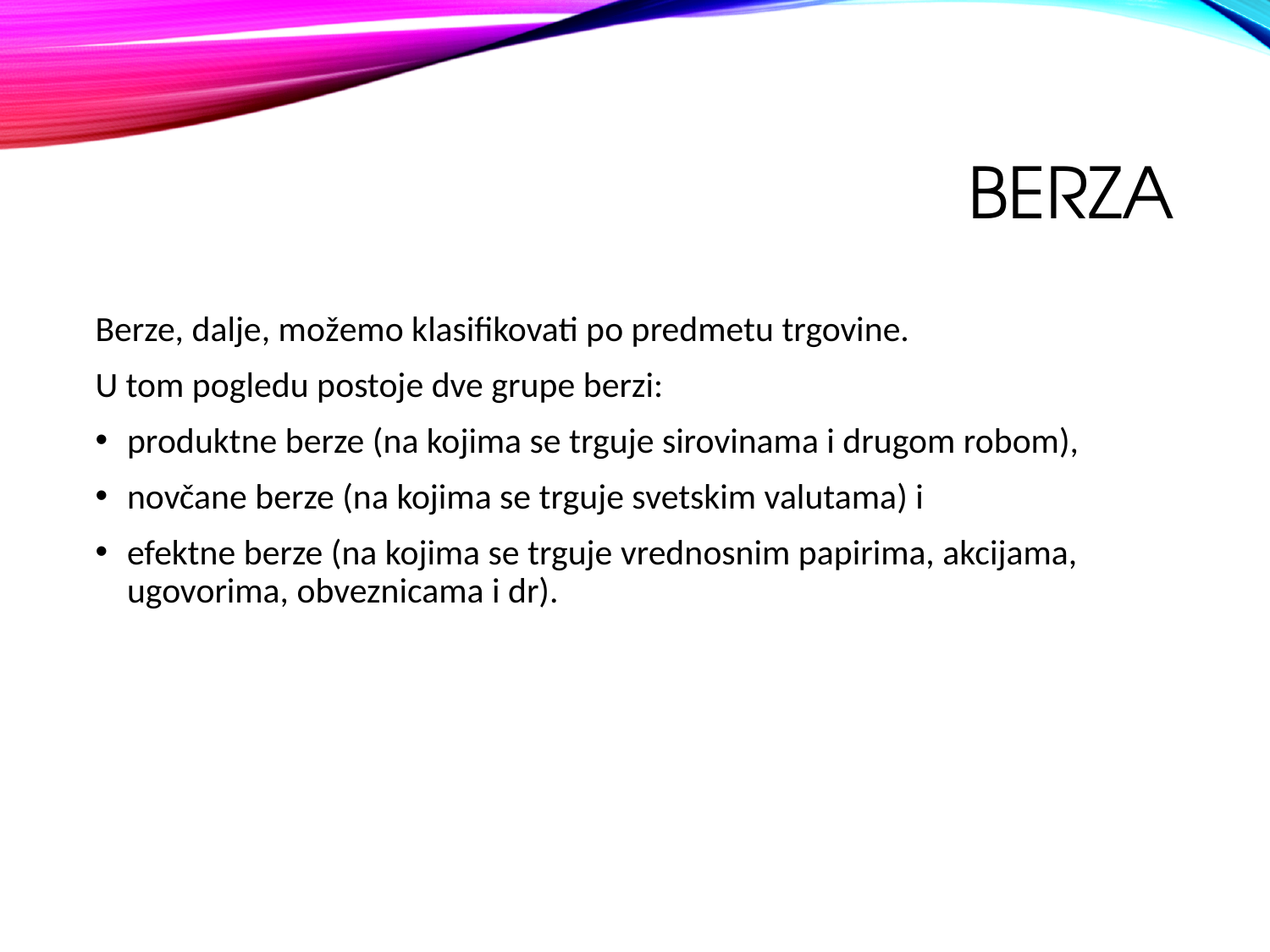

# BERZA
Berze, dalje, možemo klasifikovati po predmetu trgovine.
U tom pogledu postoje dve grupe berzi:
produktne berze (na kojima se trguje sirovinama i drugom robom),
novčane berze (na kojima se trguje svetskim valutama) i
efektne berze (na kojima se trguje vrednosnim papirima, akcijama, ugovorima, obveznicama i dr).